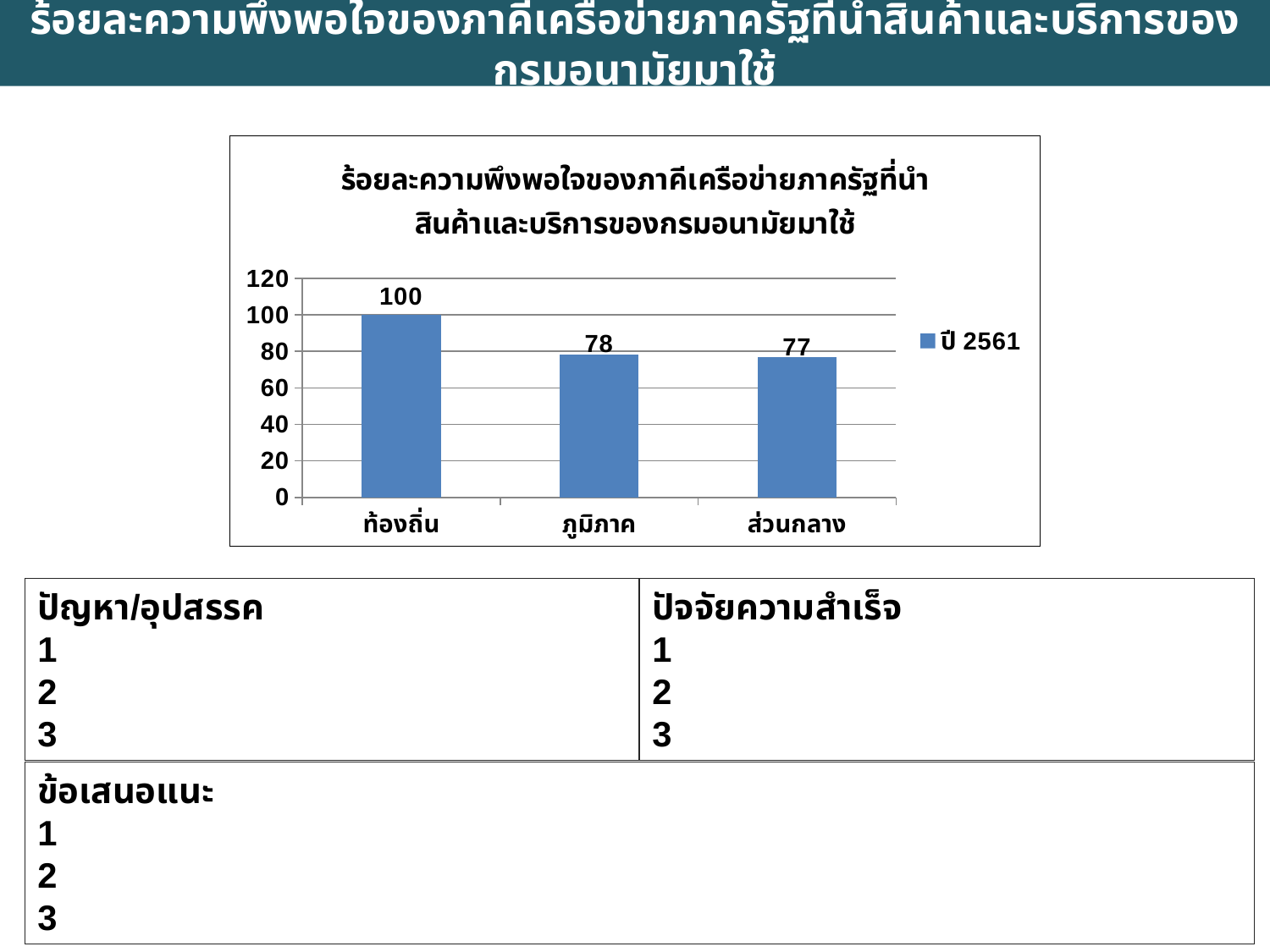

ร้อยละความพึงพอใจของภาคีเครือข่ายภาครัฐที่นำสินค้าและบริการของกรมอนามัยมาใช้

### Chart: ร้อยละความพึงพอใจของภาคีเครือข่ายภาครัฐที่นำสินค้าและบริการของกรมอนามัยมาใช้

| Category |  |
|---|---|
| ท้องถิ่น | 100.0 |
| ภูมิภาค | 78.0 |
| ส่วนกลาง | 77.0 |
ปัญหา/อุปสรรค
1
2
3
ปัจจัยความสำเร็จ
1
2
3
ข้อเสนอแนะ
1
2
3